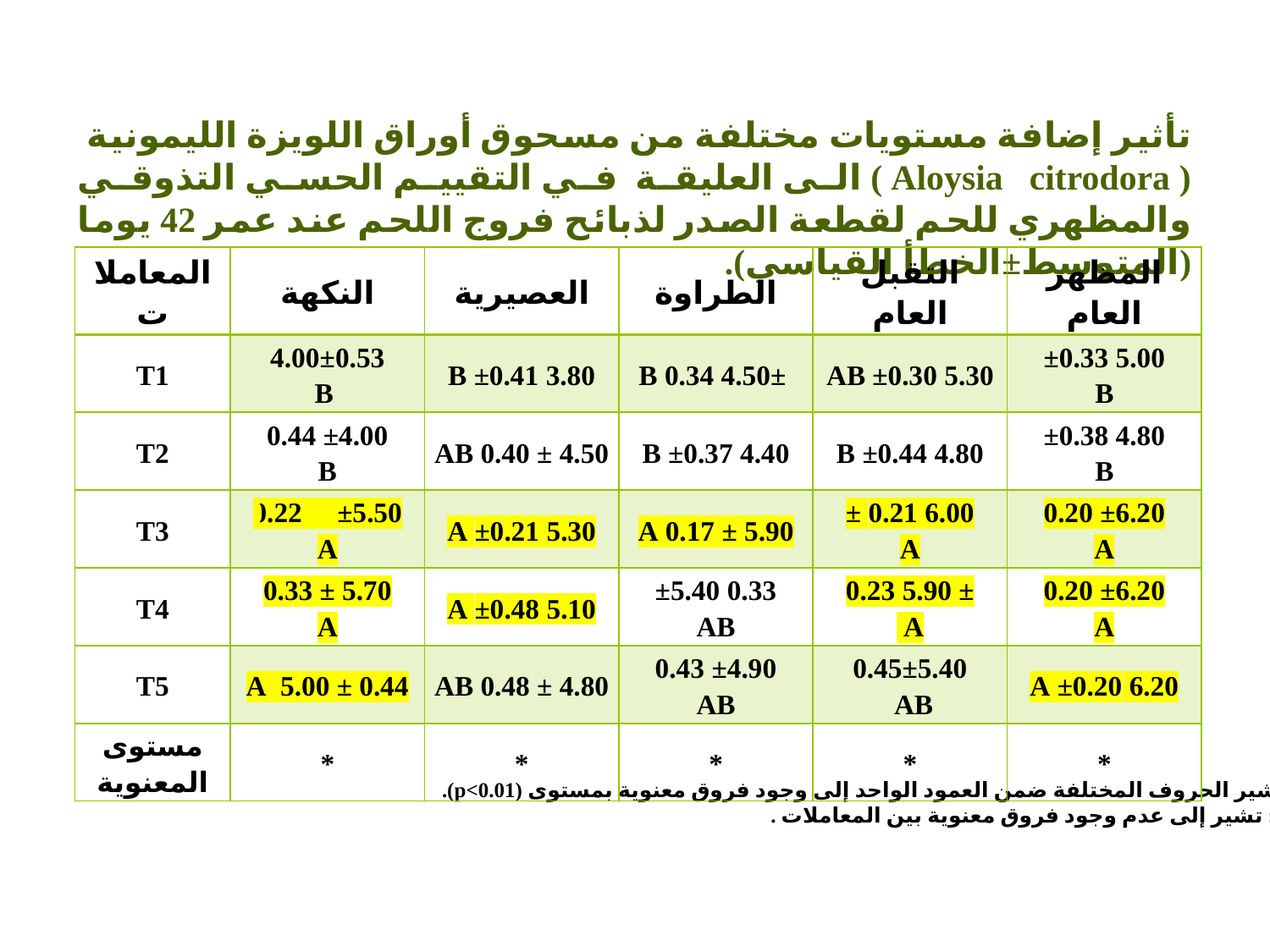

جدول (11)

تأثير إضافة مستويات مختلفة من مسحوق أوراق اللويزة الليمونية ‏ ( ‏Aloysia citrodora‏ ‏‏) ‏الى ‏العليقة ‏ في التقييم الحسي التذوقي والمظهري للحم لقطعة ‏الصدر لذبائح فروج اللحم عند عمر 42 يوما (المتوسط±الخطأ القياسي).
| المعاملات | النكهة | العصيرية | الطراوة | التقبل العام | المظهر العام |
| --- | --- | --- | --- | --- | --- |
| T1 | 4.00±0.53 B | 3.80 ±0.41 B | 4.50± 0.34 B | 5.30 ±0.30 AB | 5.00 ±0.33 B |
| T2 | ±4.00 0.44 B | 4.50 ± 0.40 AB | 4.40 ±0.37 B | 4.80 ±0.44 B | 4.80 ±0.38 B |
| T3 | ±5.50 0.22 A | 5.30 ±0.21 A | 5.90 ± 0.17 A | 6.00 0.21 ± A | ±6.20 0.20 A |
| T4 | 5.70 ± 0.33 A | 5.10 ±0.48 A | 0.33 ±5.40 AB | ± 5.90 0.23 A | ±6.20 0.20 A |
| T5 | 0.44 ± 5.00 A | 4.80 ± 0.48 AB | ±4.90 0.43 AB | 0.45±5.40 AB | 6.20 ±0.20 A |
| مستوى المعنوية | \* | \* | \* | \* | \* |
**تشير الحروف المختلفة ضمن العمود الواحد إلى وجود فروق معنوية بمستوى (p<0.01).
N.S: تشير إلى عدم وجود فروق معنوية بين المعاملات .